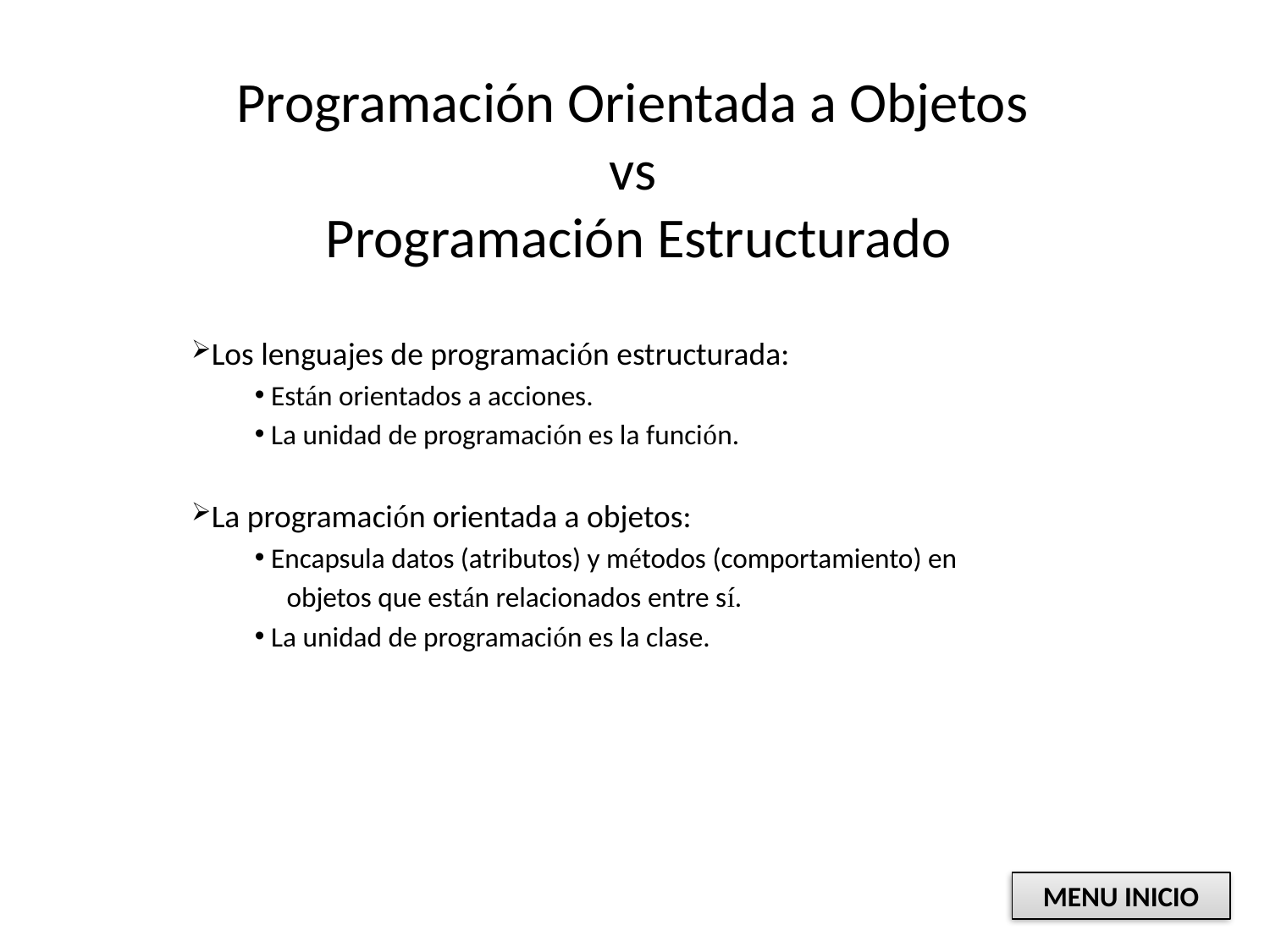

# Programación Orientada a Objetos vs Programación Estructurado
Los lenguajes de programación estructurada:
 Están orientados a acciones.
 La unidad de programación es la función.

La programación orientada a objetos:
 Encapsula datos (atributos) y métodos (comportamiento) en
     objetos que están relacionados entre sí.
 La unidad de programación es la clase.
MENU INICIO